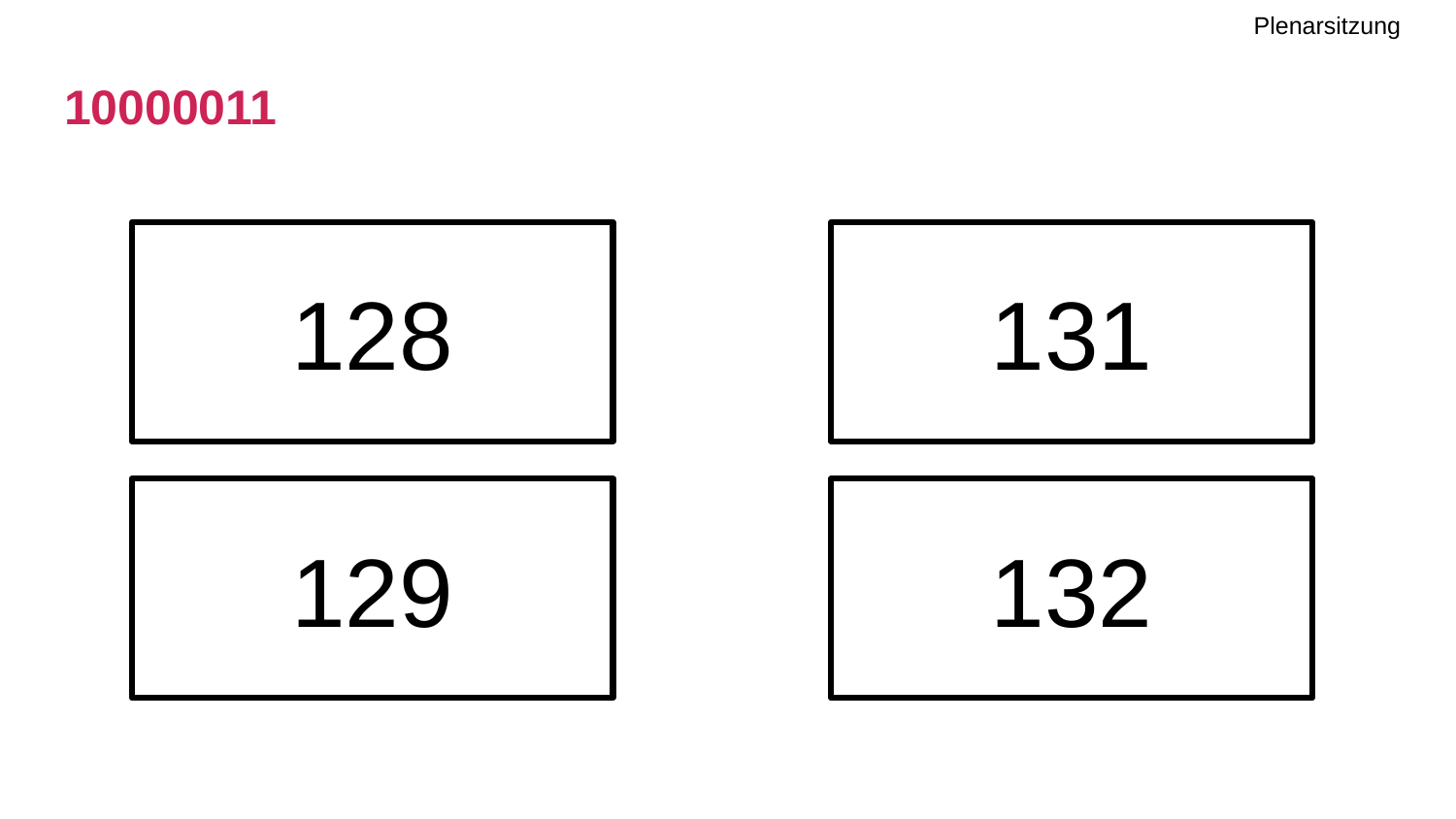

Plenarsitzung
# 10000011
128
131
129
132